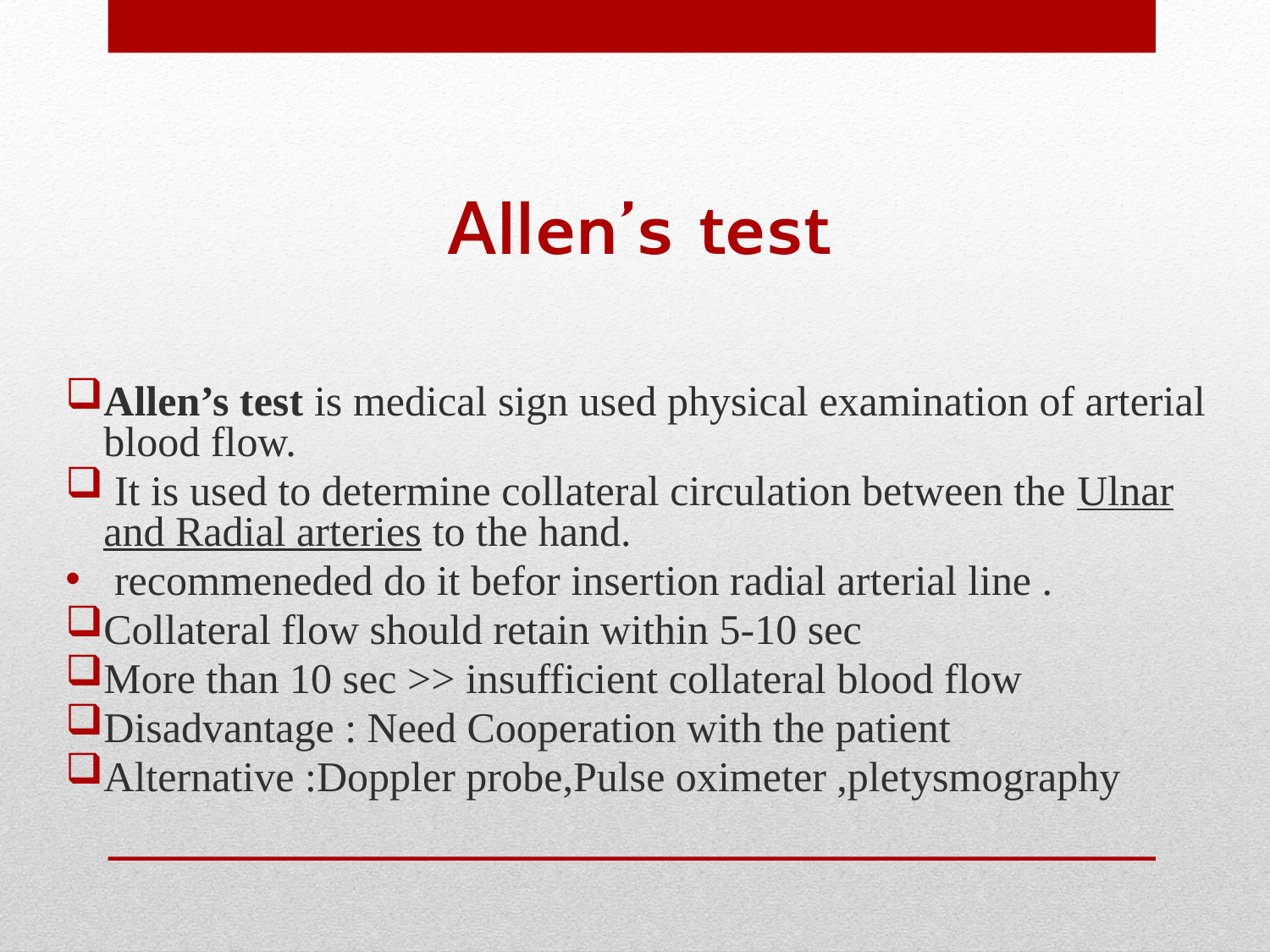

Allen’s test

Allen’s test is medical sign used physical examination of arterial blood flow.
 It is used to determine collateral circulation between the Ulnar and Radial arteries to the hand.
 recommeneded do it befor insertion radial arterial line .
Collateral flow should retain within 5-10 sec
More than 10 sec >> insufficient collateral blood flow
Disadvantage : Need Cooperation with the patient
Alternative :Doppler probe,Pulse oximeter ,pletysmography